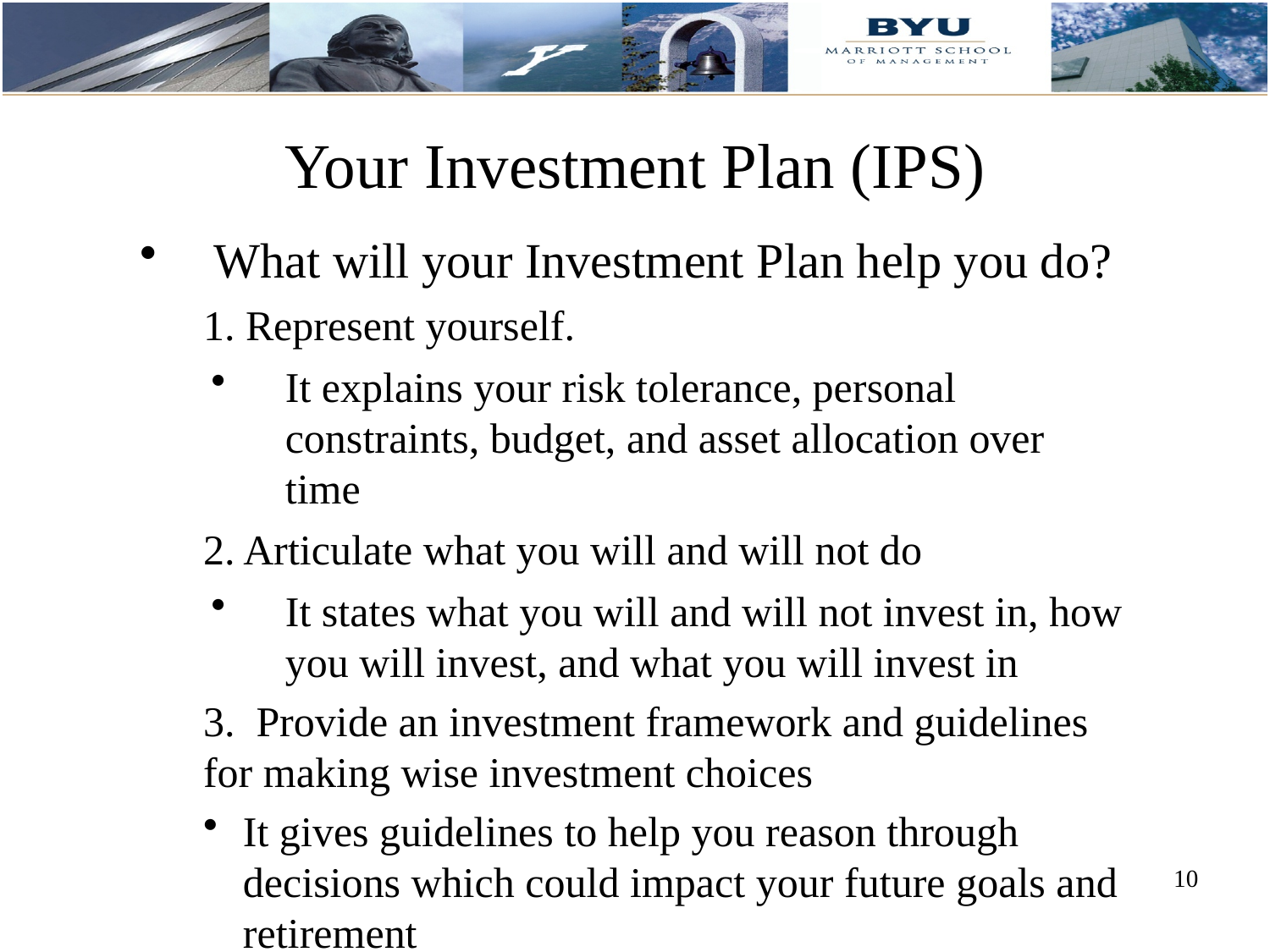

Your Investment Plan (IPS)
What will your Investment Plan help you do?
1. Represent yourself.
It explains your risk tolerance, personal constraints, budget, and asset allocation over time
2. Articulate what you will and will not do
It states what you will and will not invest in, how you will invest, and what you will invest in
3.  Provide an investment framework and guidelines for making wise investment choices
It gives guidelines to help you reason through decisions which could impact your future goals and retirement